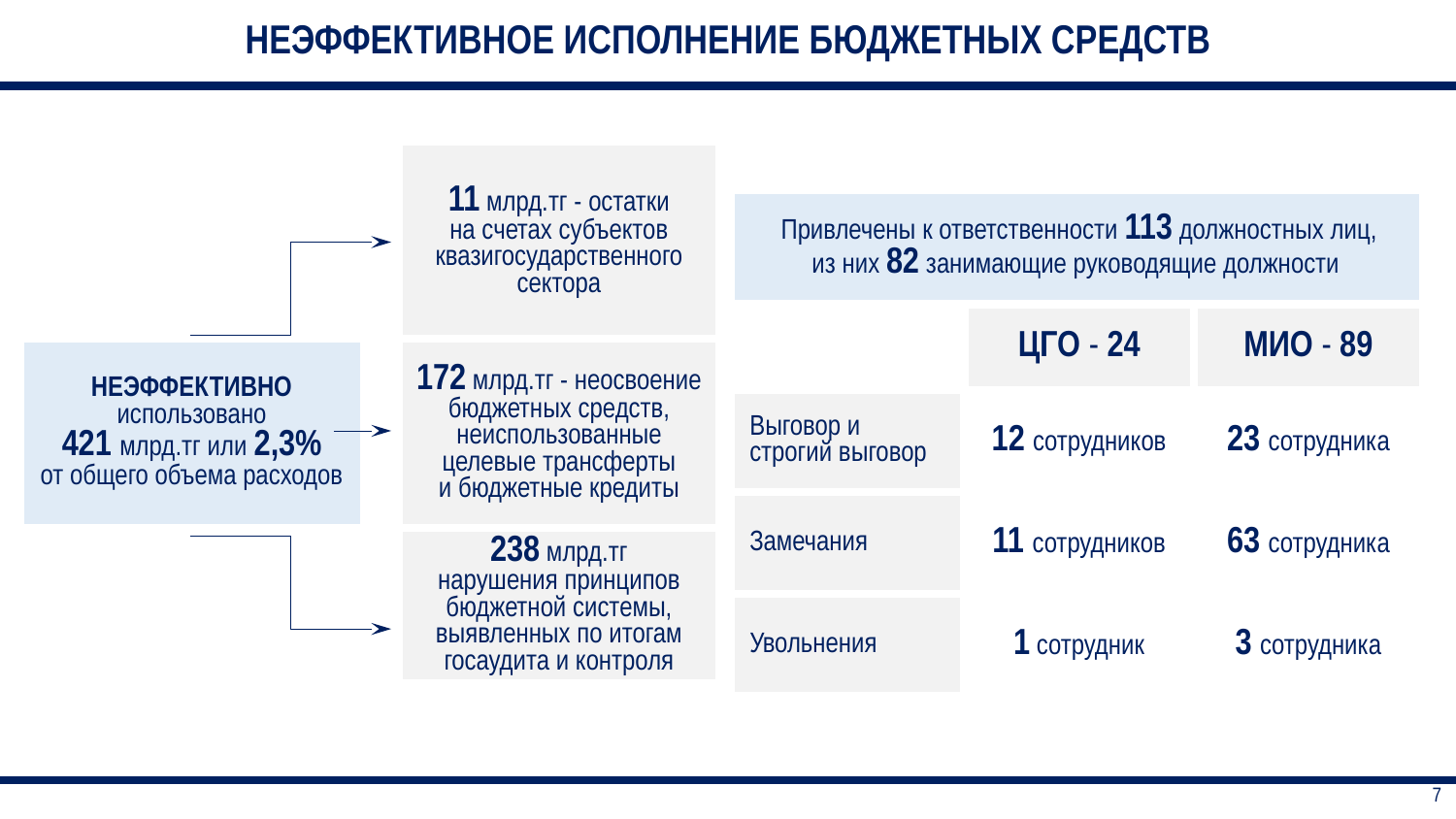

| НЕЭФФЕКТИВНОЕ ИСПОЛНЕНИЕ БЮДЖЕТНЫХ СРЕДСТВ |
| --- |
|  |  | 11 млрд.тг - остатки на счетах субъектов квазигосударственного сектора |
| --- | --- | --- |
| НЕЭФФЕКТИВНО использовано 421 млрд.тг или 2,3% от общего объема расходов |  | 172 млрд.тг - неосвоение бюджетных средств, неиспользованные целевые трансферты и бюджетные кредиты |
|  |  | 238 млрд.тг нарушения принципов бюджетной системы, выявленных по итогам госаудита и контроля |
| Привлечены к ответственности 113 должностных лиц, из них 82 занимающие руководящие должности |  |  |
| --- | --- | --- |
|  | ЦГО - 24 | МИО - 89 |
| Выговор и строгий выговор | 12 сотрудников | 23 сотрудника |
| Замечания | 11 сотрудников | 63 сотрудника |
| Увольнения | 1 сотрудник | 3 сотрудника |
| 7 |
| --- |